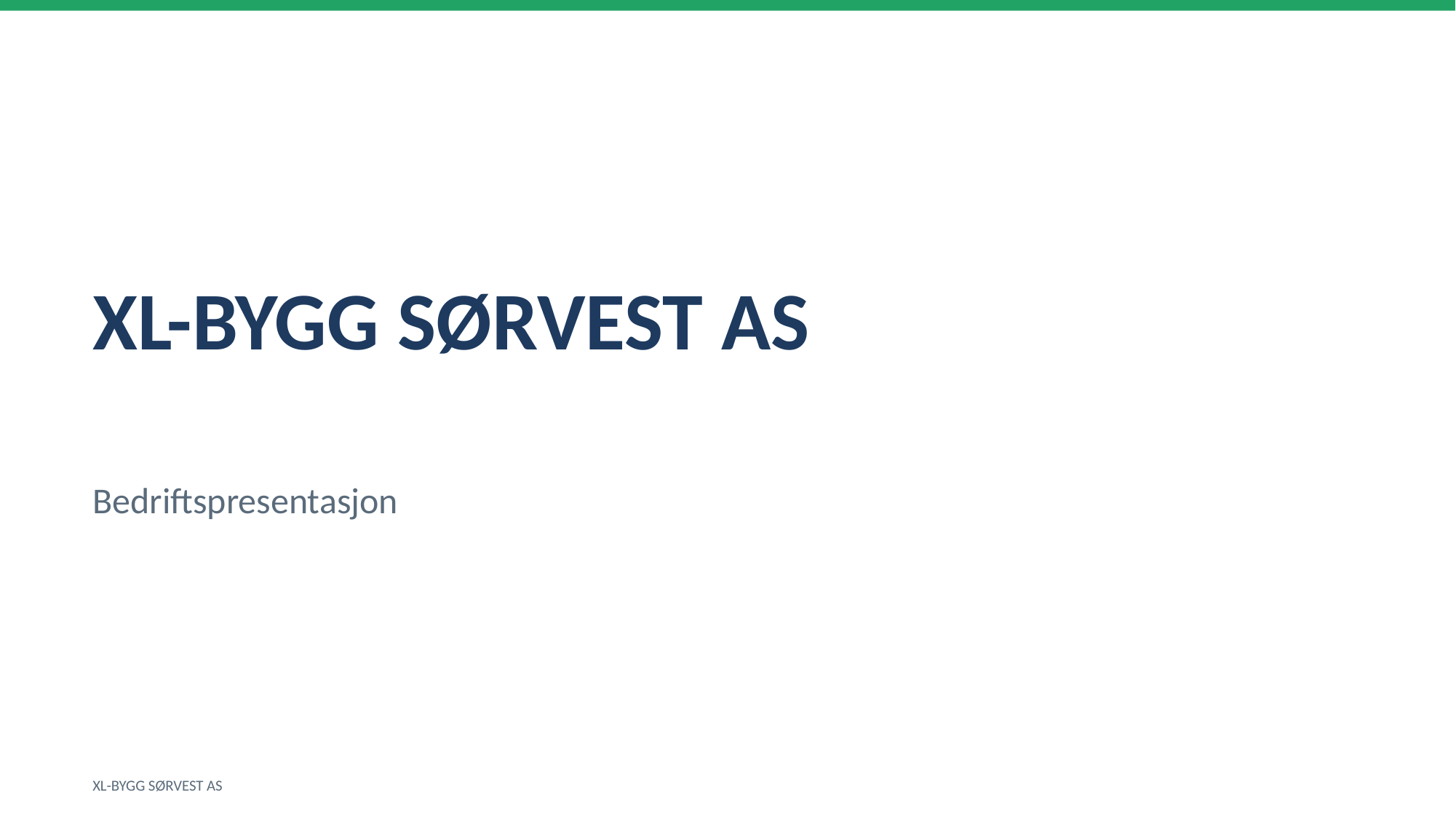

XL-BYGG SØRVEST AS
Bedriftspresentasjon
XL-BYGG SØRVEST AS